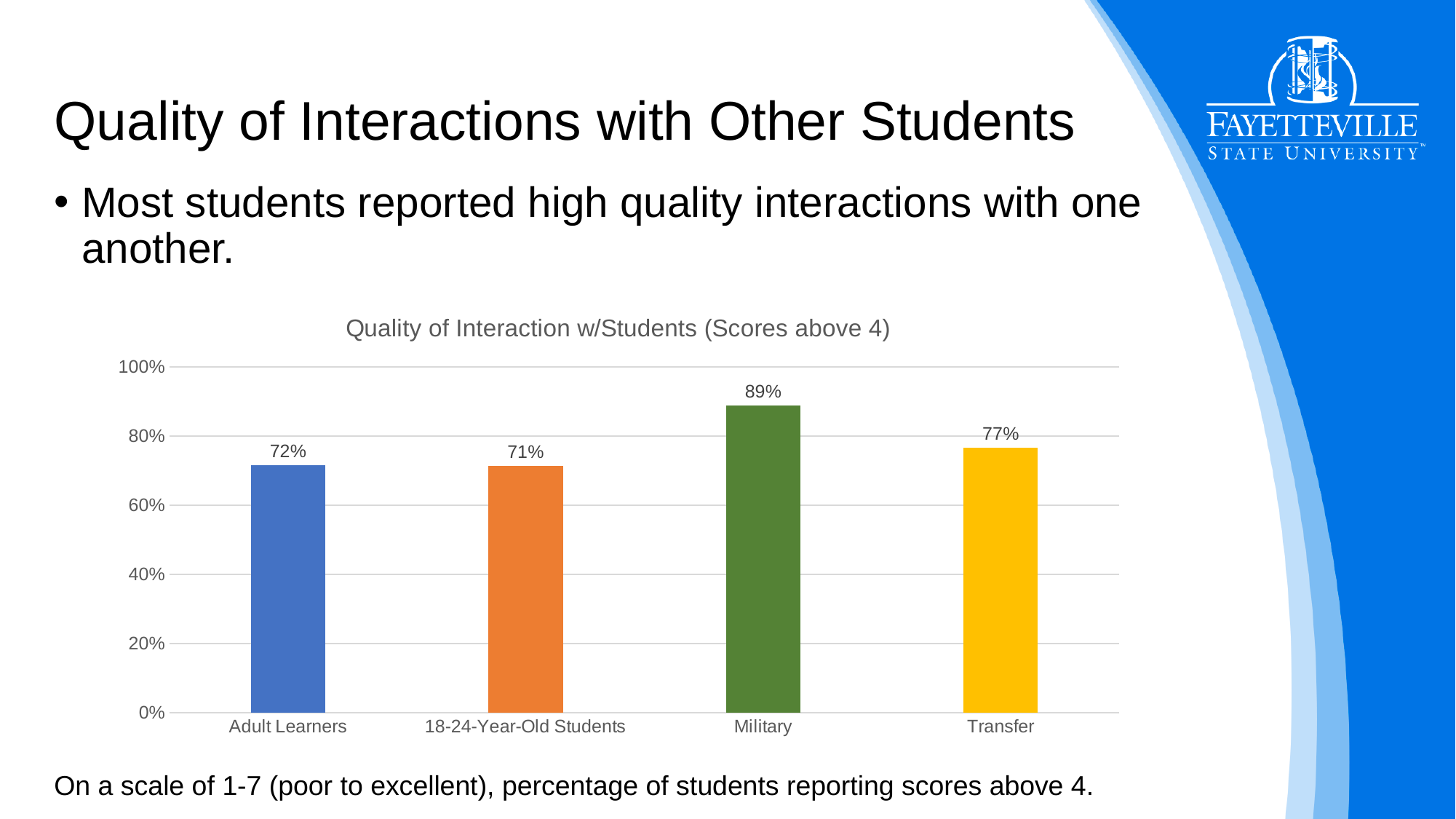

# Quality of Interactions with Other Students
Most students reported high quality interactions with one another.

### Chart: Quality of Interaction w/Students (Scores above 4)

| Category |  |
|---|---|
| Adult Learners | 0.7154811715481172 |
| 18-24-Year-Old Students | 0.7130801687763713 |
| Military | 0.8888888888888888 |
| Transfer | 0.7669902912621359 |
On a scale of 1-7 (poor to excellent), percentage of students reporting scores above 4.